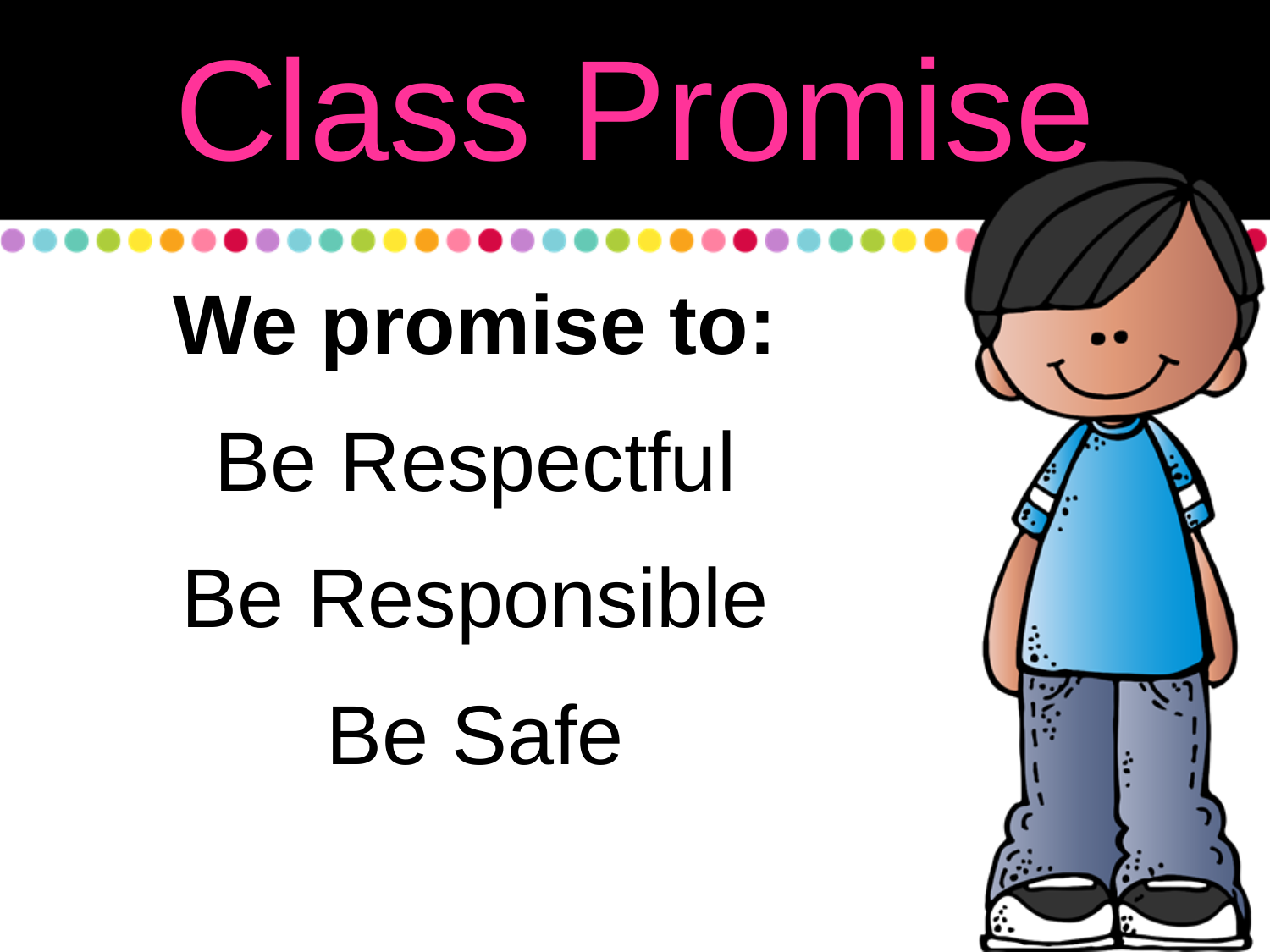

Class Promise
We promise to:
Be Respectful
Be Responsible
Be Safe